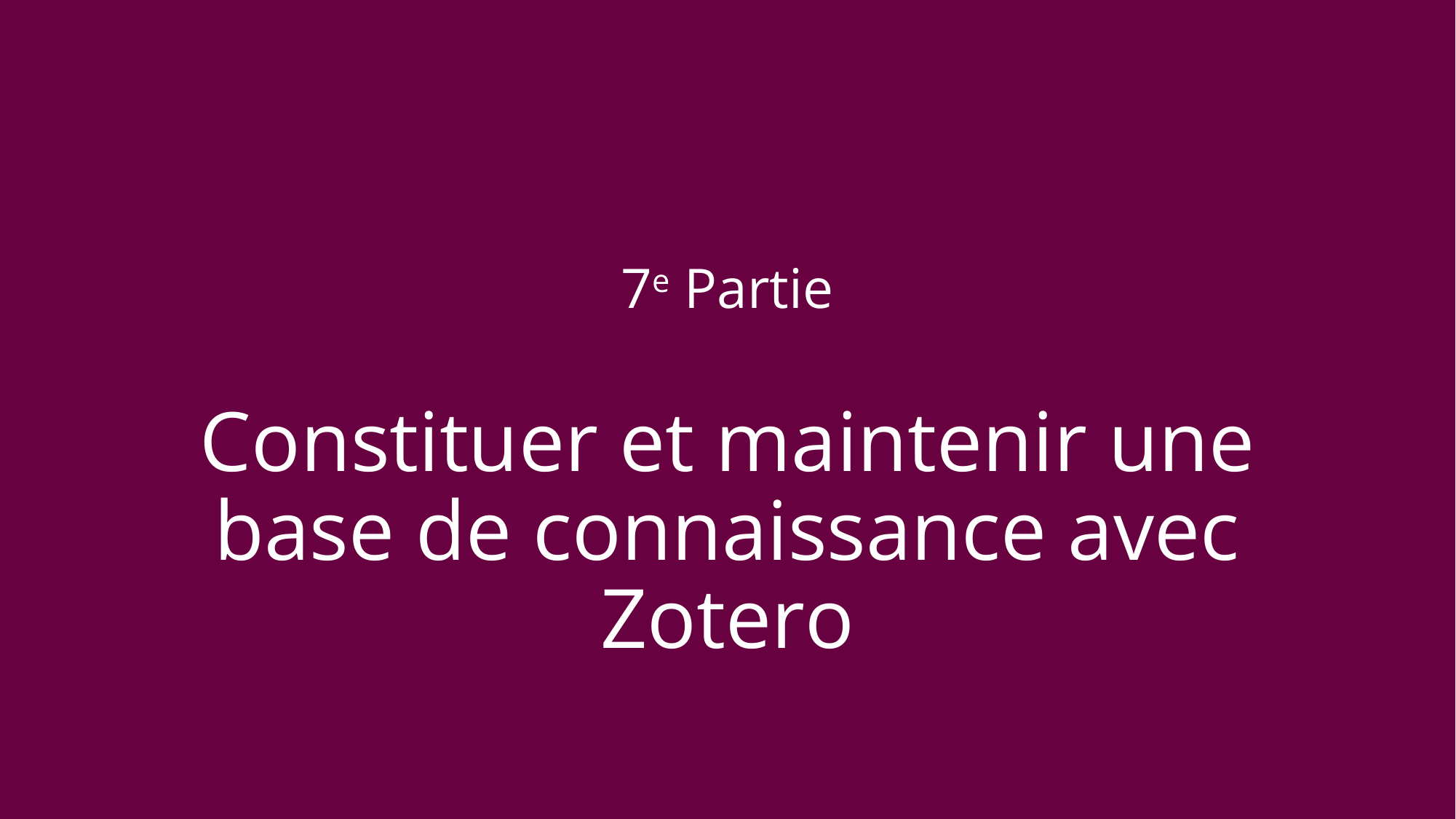

7e Partie
Constituer et maintenir une base de connaissance avec Zotero